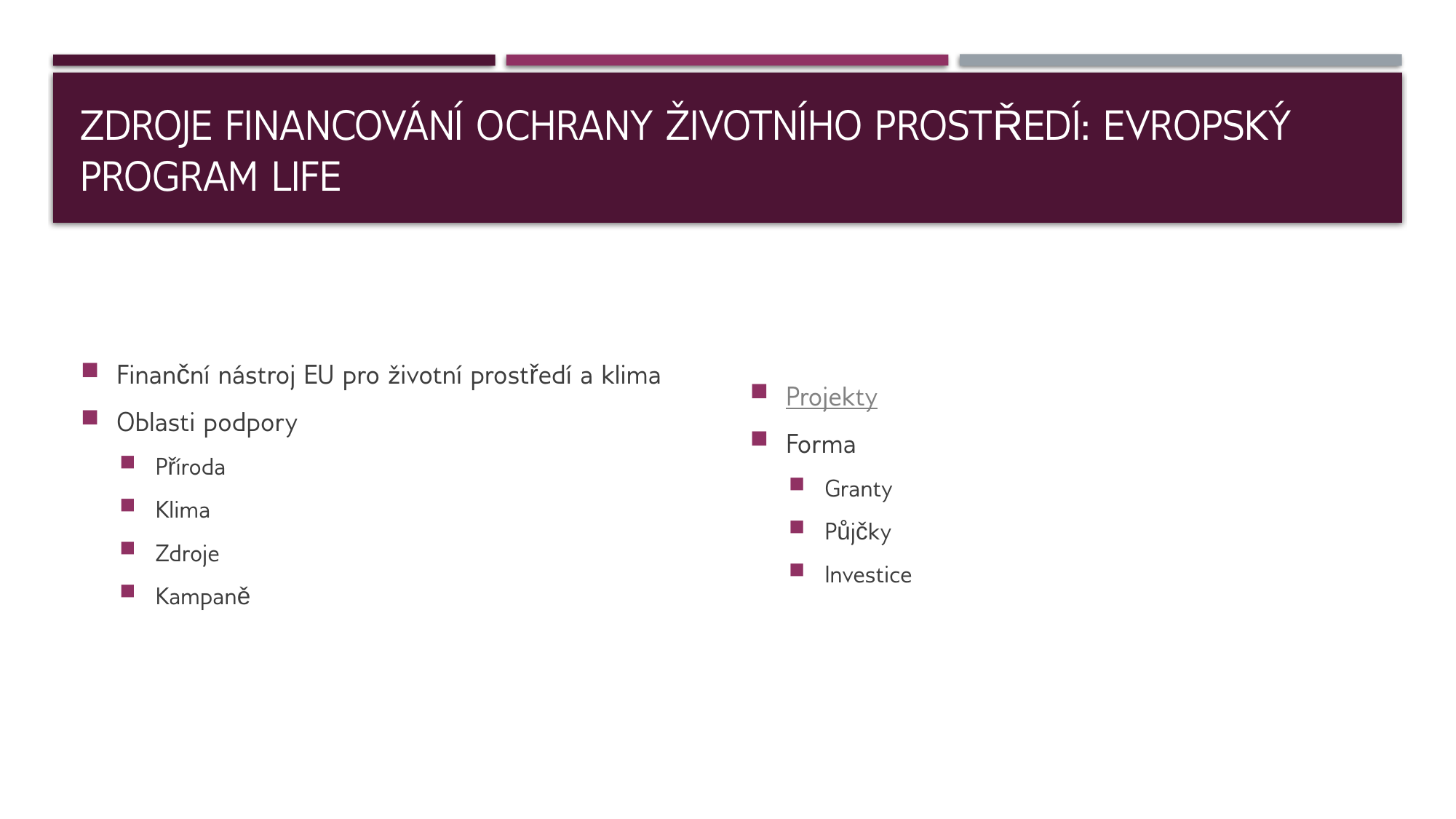

# Zdroje financování ochrany životního prostředí: Evropský Program Life
Finanční nástroj EU pro životní prostředí a klima
Oblasti podpory
Příroda
Klima
Zdroje
Kampaně
Projekty
Forma
Granty
Půjčky
Investice